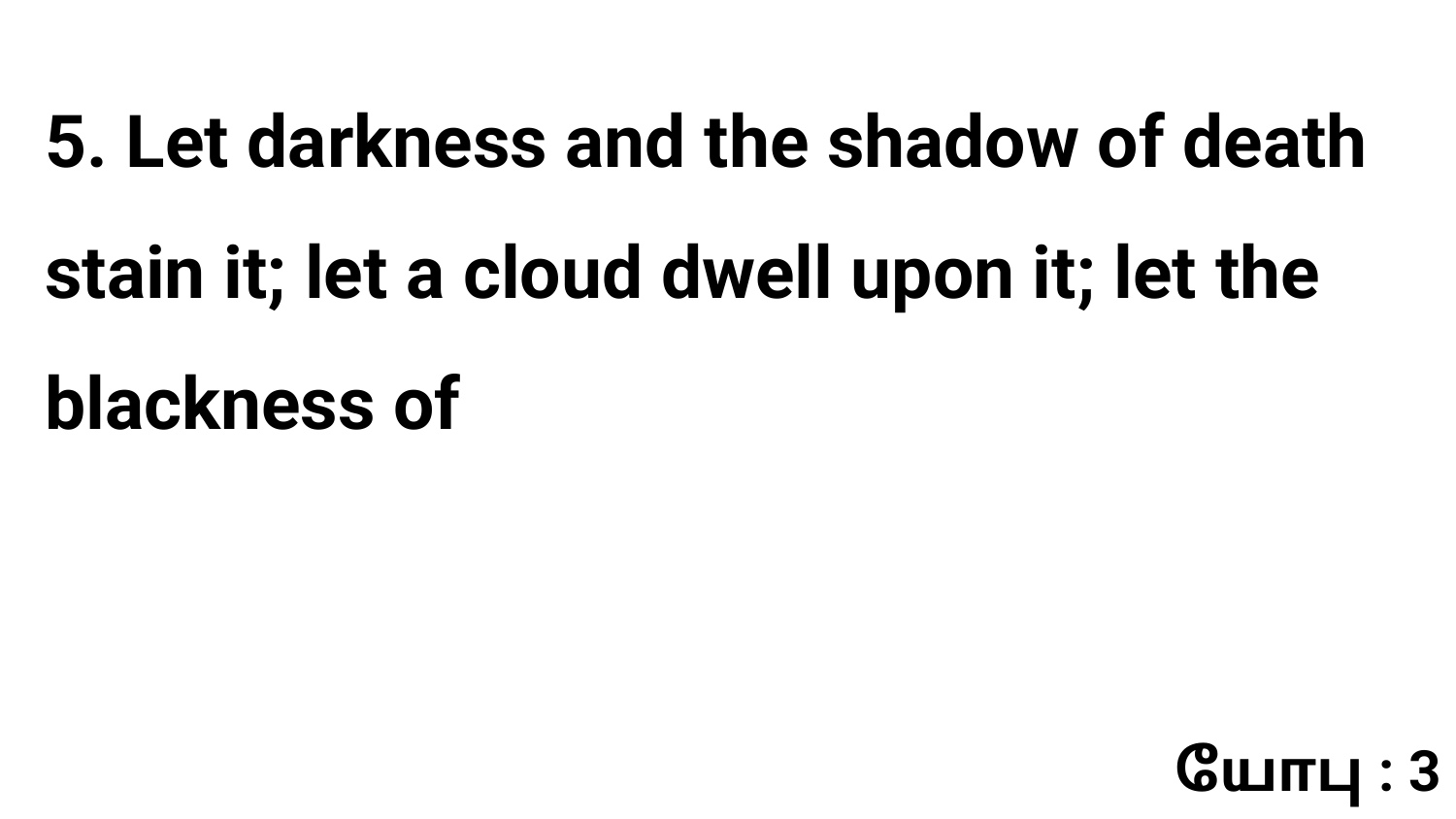

5. Let darkness and the shadow of death stain it; let a cloud dwell upon it; let the blackness of
யோபு : 3